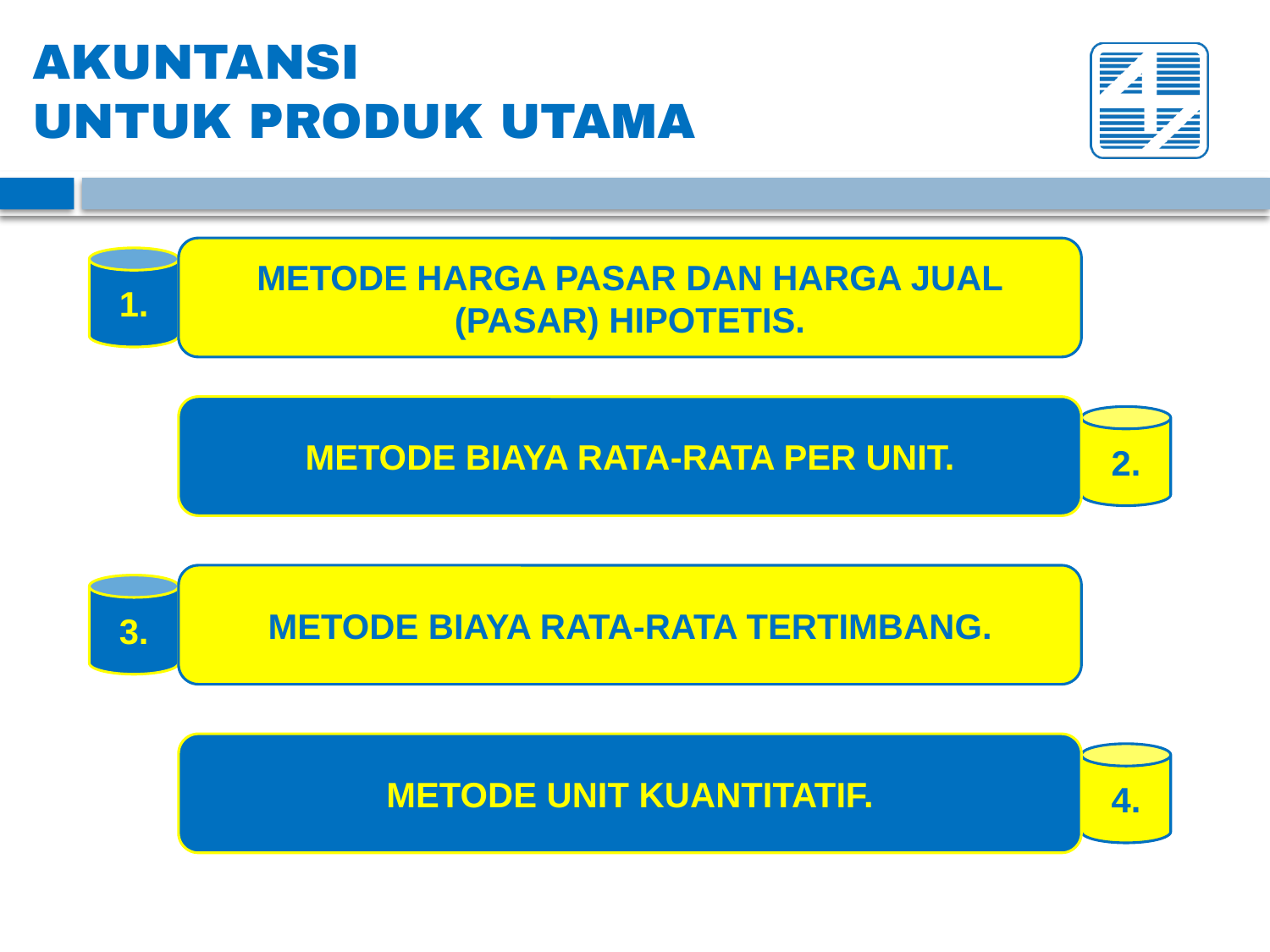

# AKUNTANSI UNTUK PRODUK UTAMA
METODE HARGA PASAR DAN HARGA JUAL (PASAR) HIPOTETIS.
1.
METODE BIAYA RATA-RATA PER UNIT.
2.
METODE BIAYA RATA-RATA TERTIMBANG.
3.
METODE UNIT KUANTITATIF.
4.